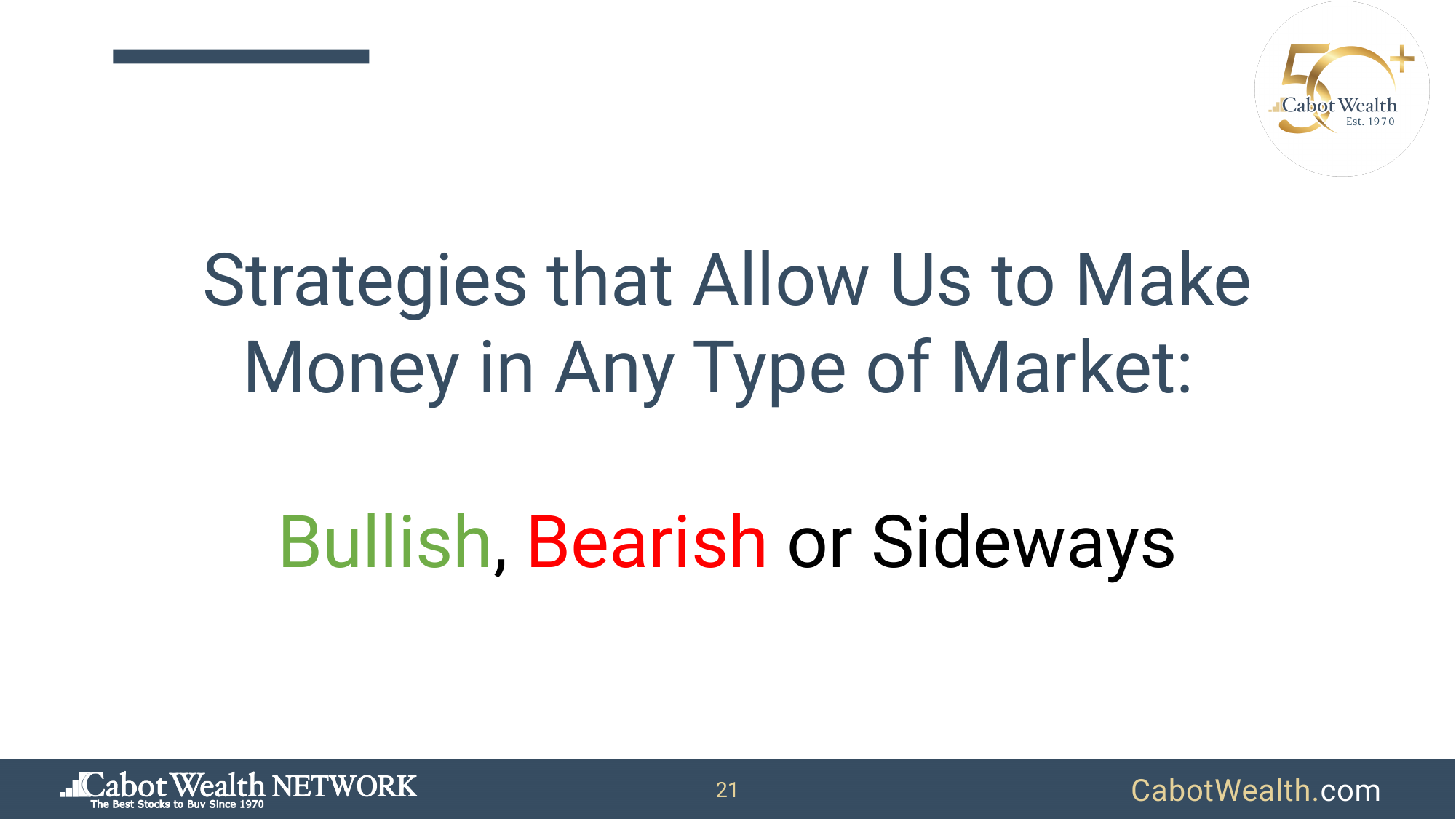

Strategies that Allow Us to Make Money in Any Type of Market:

Bullish, Bearish or Sideways